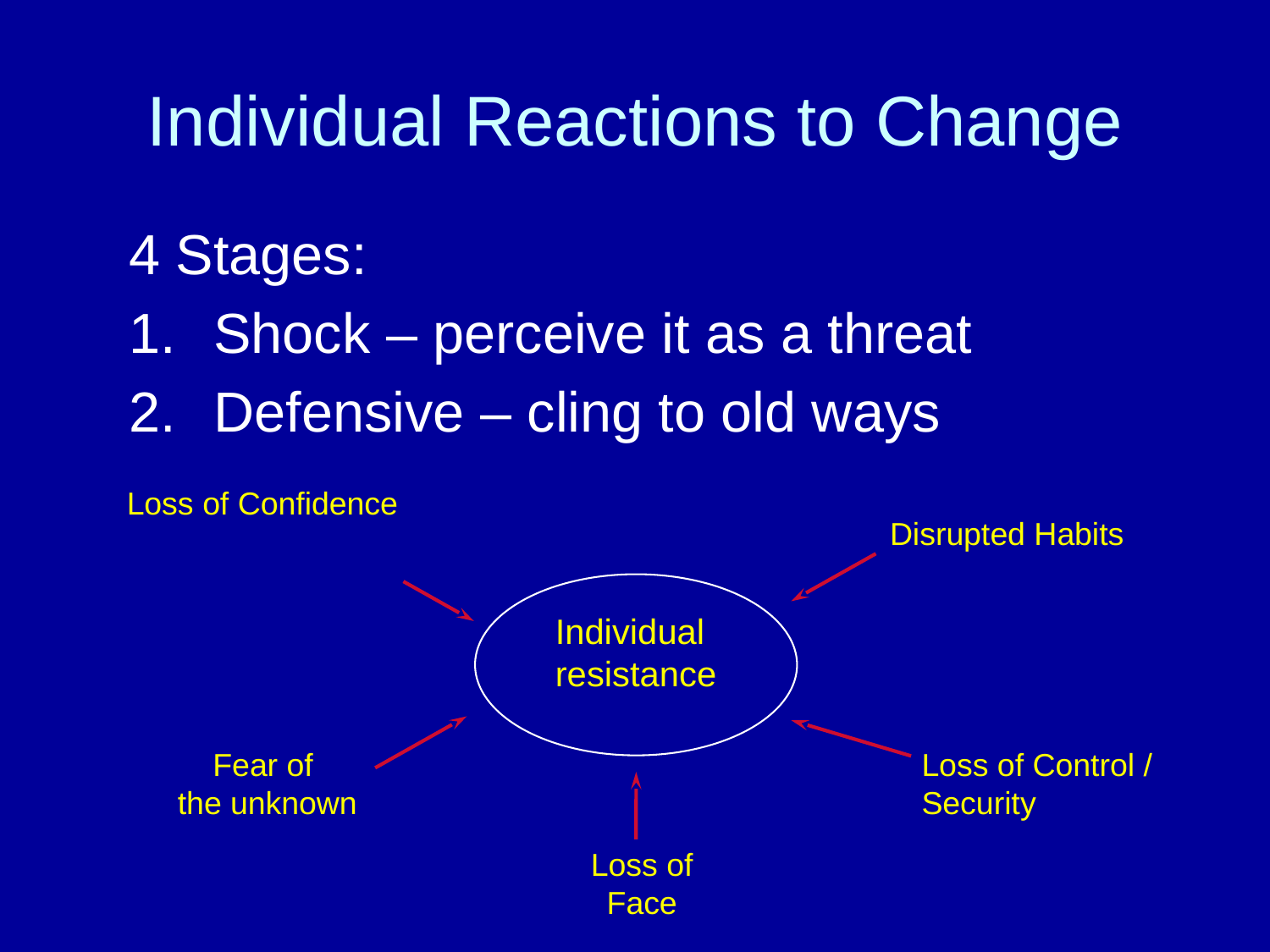

# Individual Reactions to Change
4 Stages:
Shock – perceive it as a threat
Defensive – cling to old ways
Loss of Confidence
Disrupted Habits

Individual
resistance

Fear of
the unknown
Loss of Control /
Security

Loss of
Face